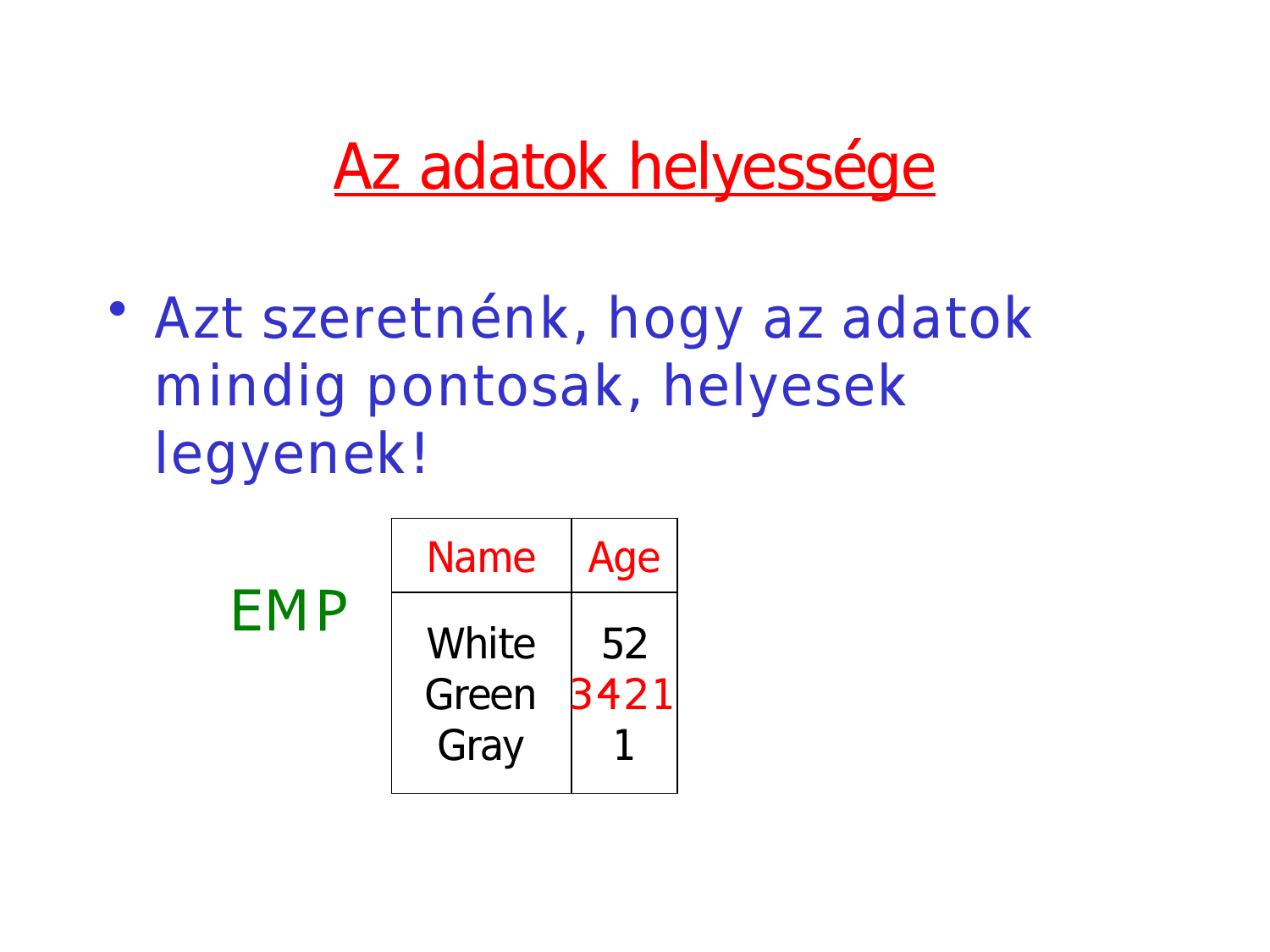

# Az adatok helyessége
Azt szeretnénk, hogy az adatok mindig pontosak, helyesek legyenek!

       EMP
Name
Age
White
Green
Gray
52
3421
1